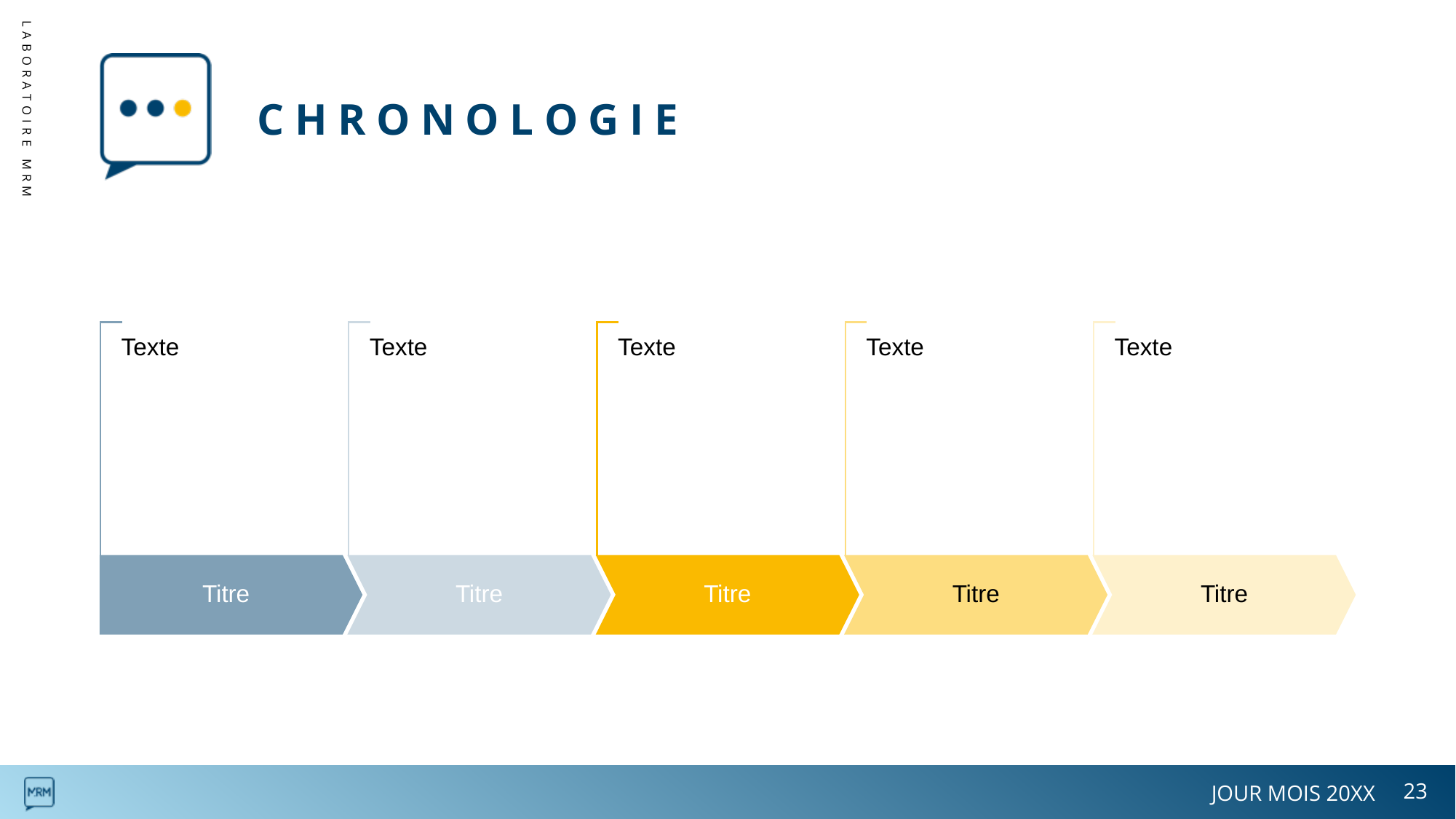

# CHRONOLOGIE
LABORATOIRE MRM
JOUR MOIS 20XX
23